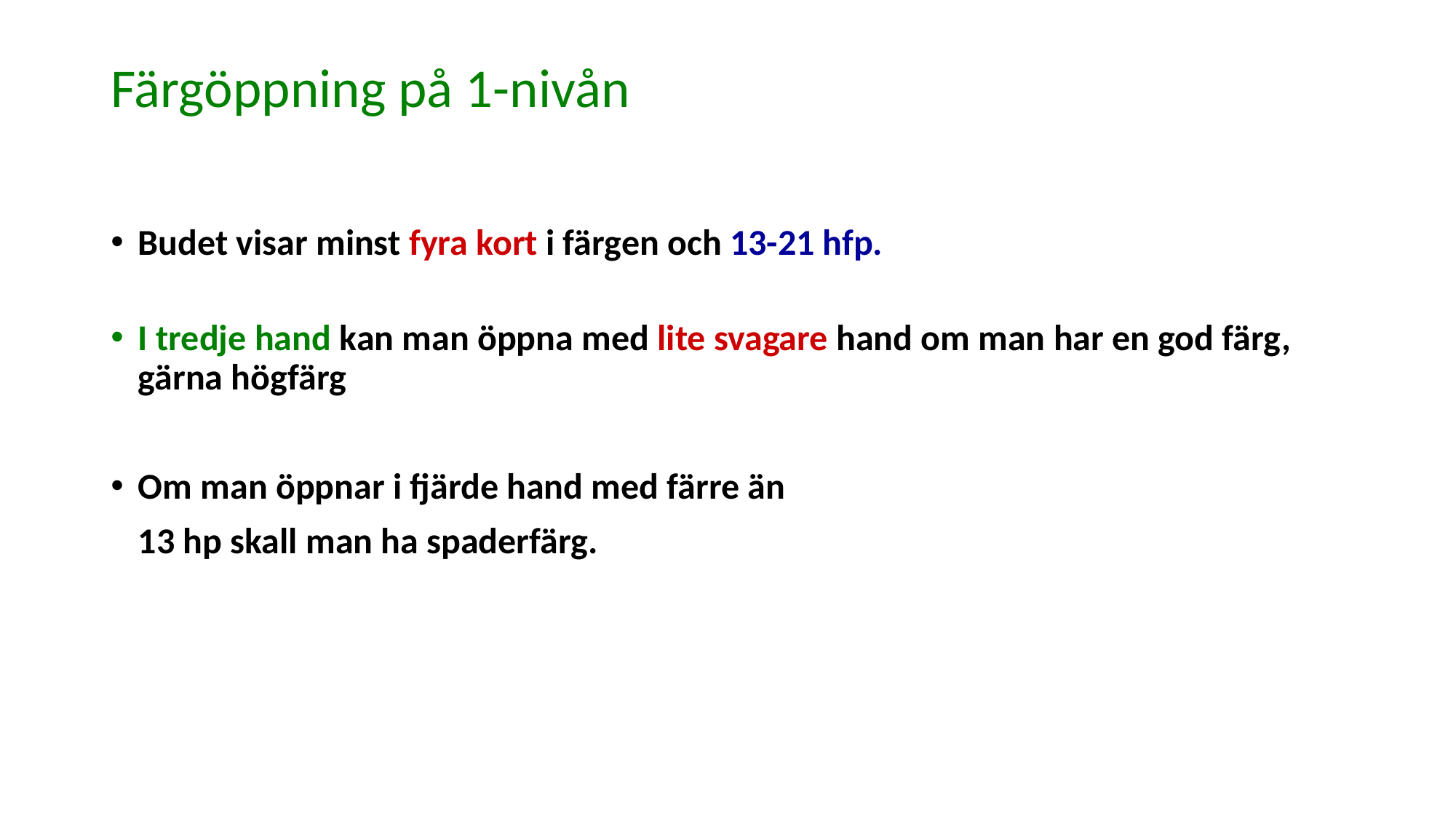

# Färgöppning på 1-nivån
Budet visar minst fyra kort i färgen och 13-21 hfp.

I tredje hand kan man öppna med lite svagare hand om man har en god färg, gärna högfärg

Om man öppnar i fjärde hand med färre än
	13 hp skall man ha spaderfärg.